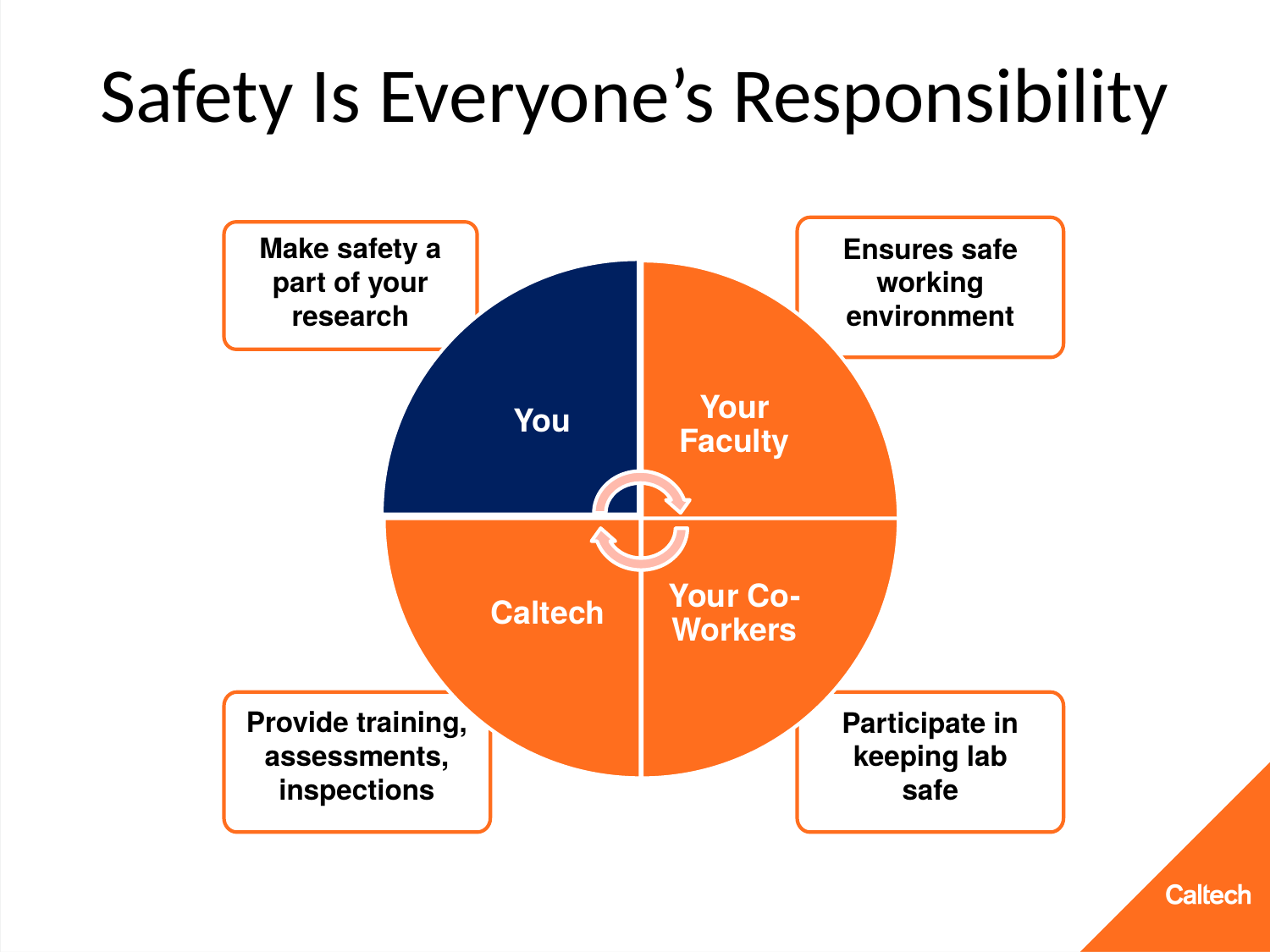

# Safety Is Everyone’s Responsibility

Ensures safe working environment
Your Faculty

Caltech
Your Co-Workers

Provide training, assessments, inspections
Participate in keeping lab safe

Make safety a part of your research
You